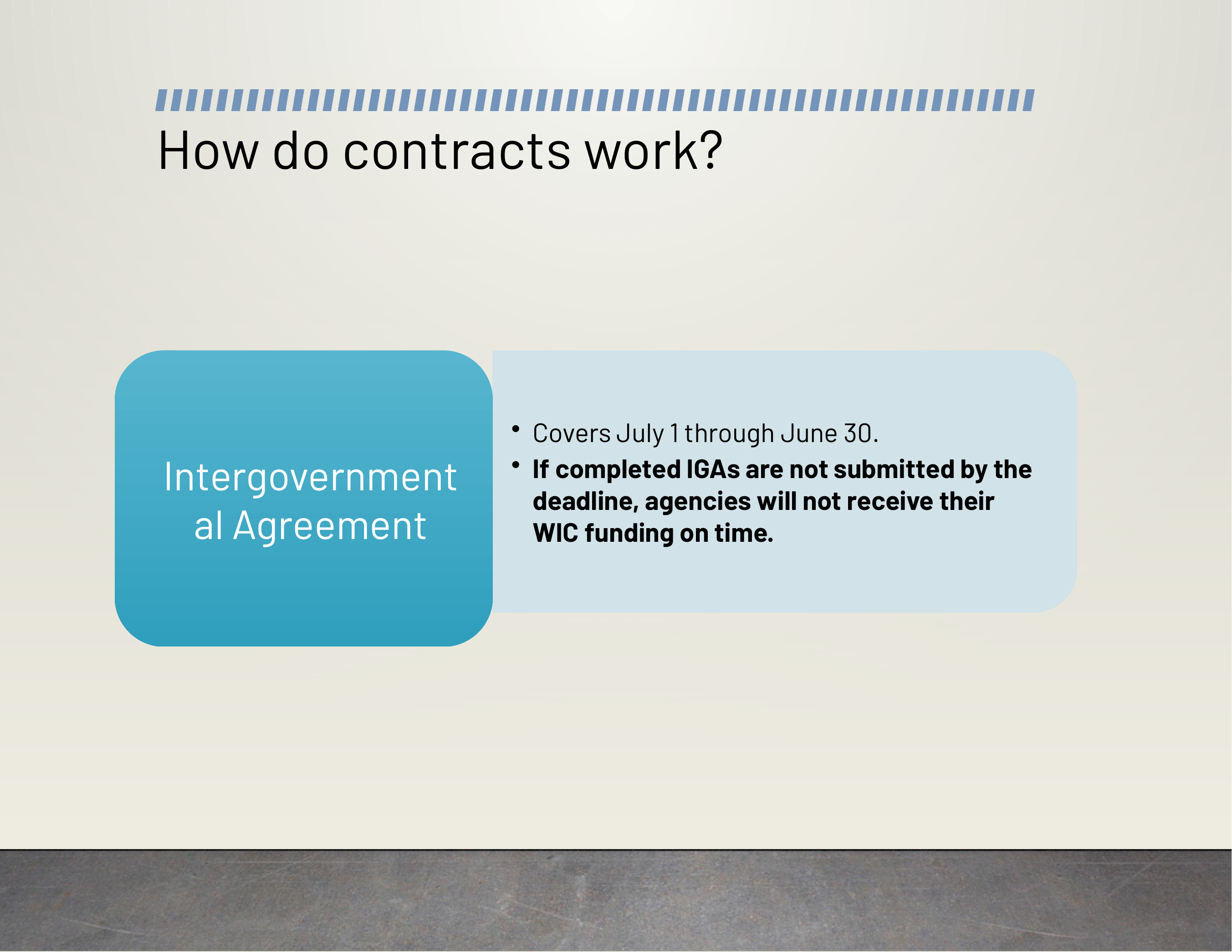

# How do contracts work?
Covers July 1 through June 30.
If completed IGAs are not submitted by the deadline, agencies will not receive their WIC funding on time.
Intergovernmental Agreement